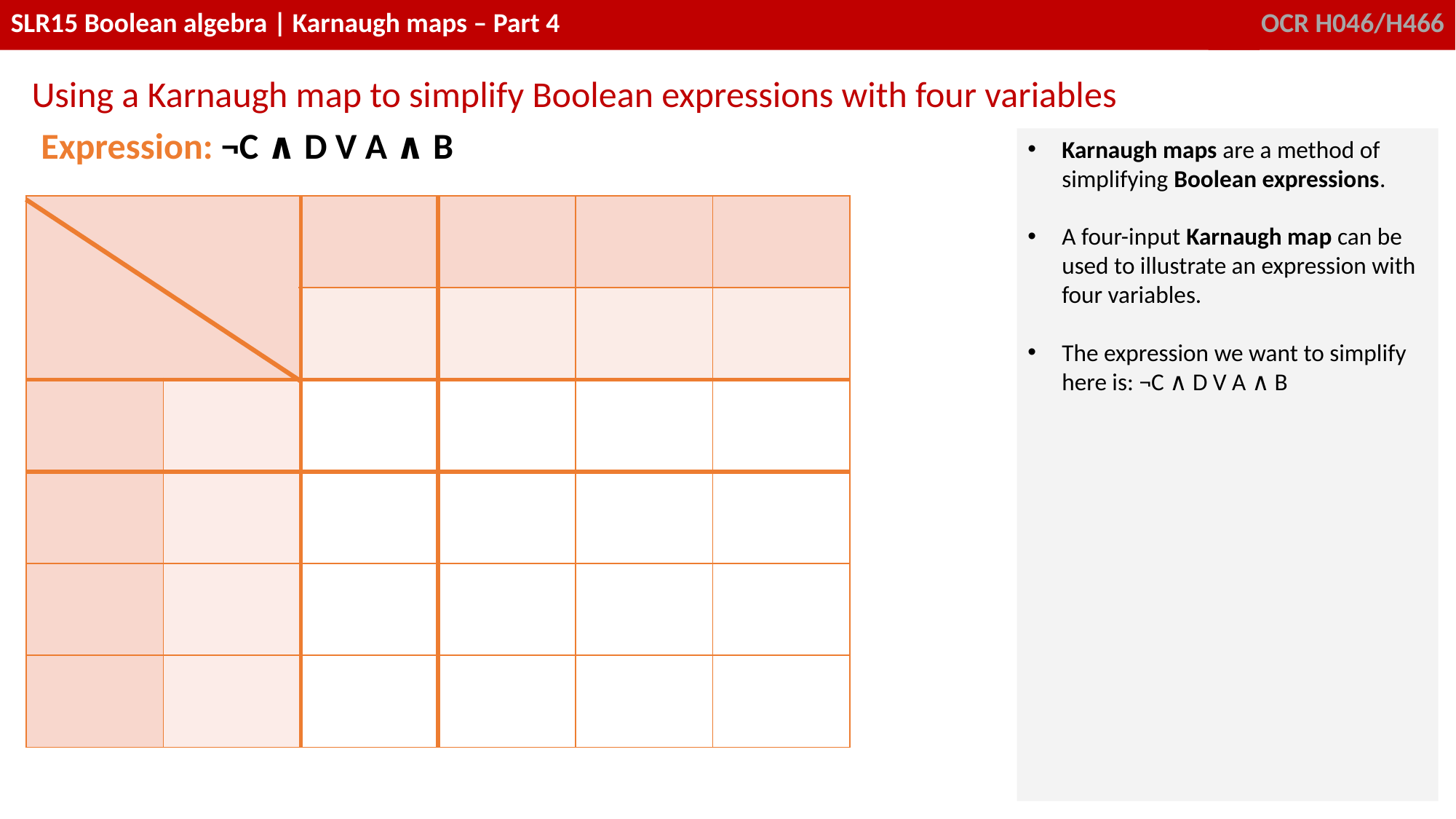

Using a Karnaugh map to simplify Boolean expressions with four variables
| Expression: ¬C ∧ D V A ∧ B |  |  |  |  |  |
| --- | --- | --- | --- | --- | --- |
|  |  |  |  |  |  |
|  |  |  |  |  |  |
|  |  |  |  |  |  |
|  |  |  |  |  |  |
|  |  |  |  |  |  |
|  |  |  |  |  |  |
Karnaugh maps are a method of simplifying Boolean expressions.

A four-input Karnaugh map can be used to illustrate an expression with four variables.

The expression we want to simplify here is: ¬C ∧ D V A ∧ B